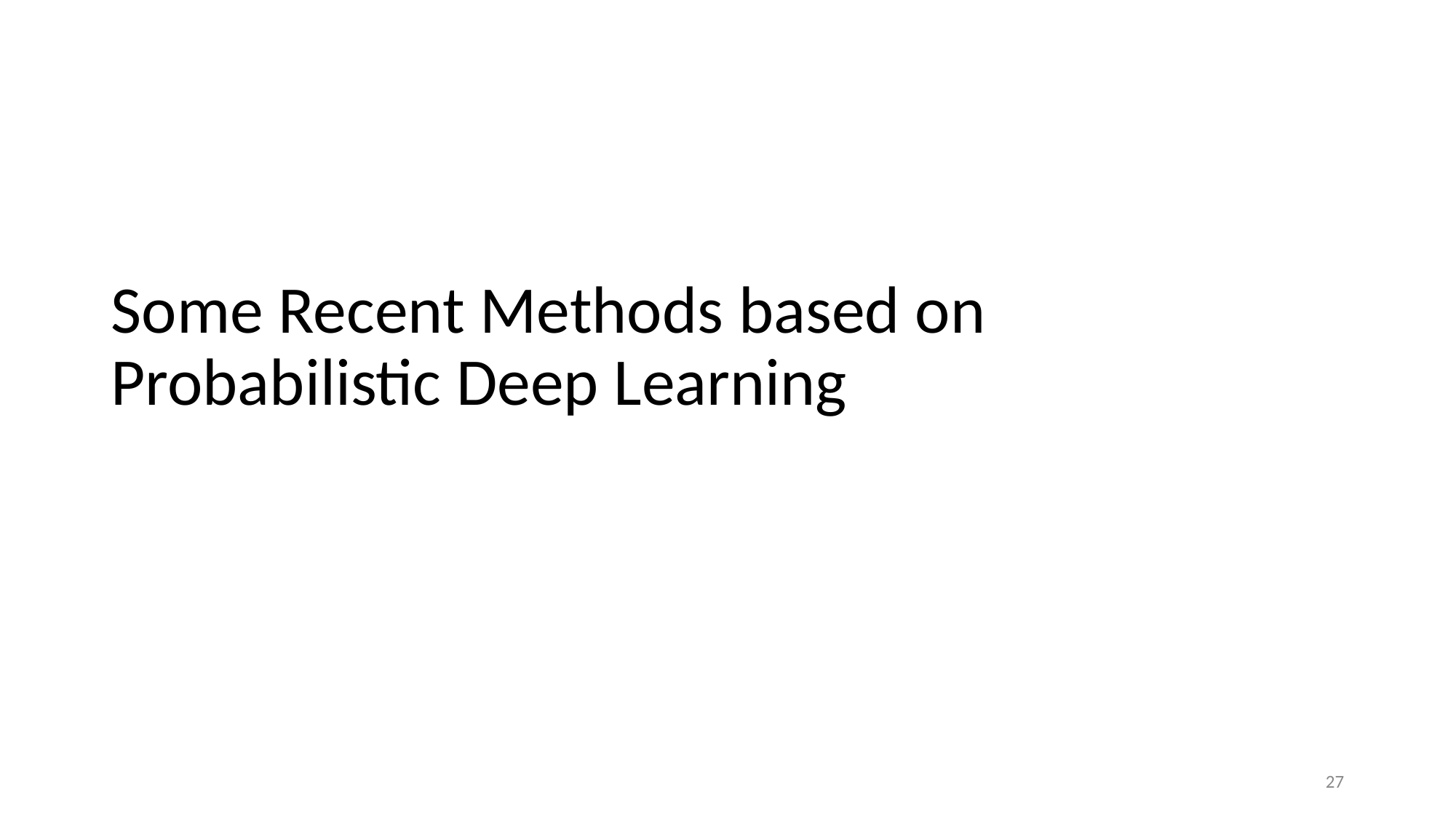

# Some Recent Methods based on Probabilistic Deep Learning
27